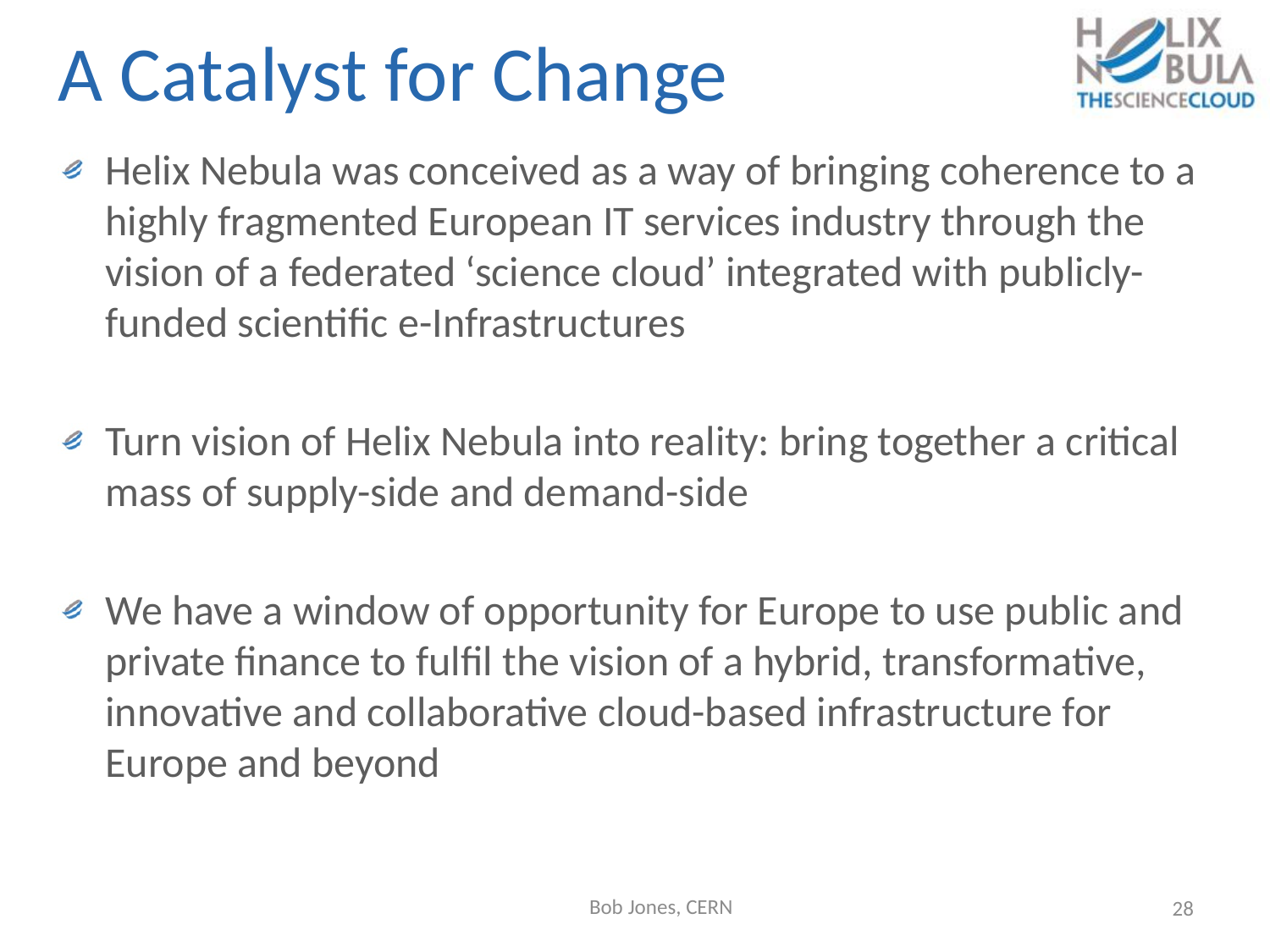

# A Catalyst for Change
Helix Nebula was conceived as a way of bringing coherence to a highly fragmented European IT services industry through the vision of a federated ‘science cloud’ integrated with publicly-funded scientific e-Infrastructures

Turn vision of Helix Nebula into reality: bring together a critical mass of supply-side and demand-side

We have a window of opportunity for Europe to use public and private finance to fulfil the vision of a hybrid, transformative, innovative and collaborative cloud-based infrastructure for Europe and beyond
Bob Jones, CERN
28